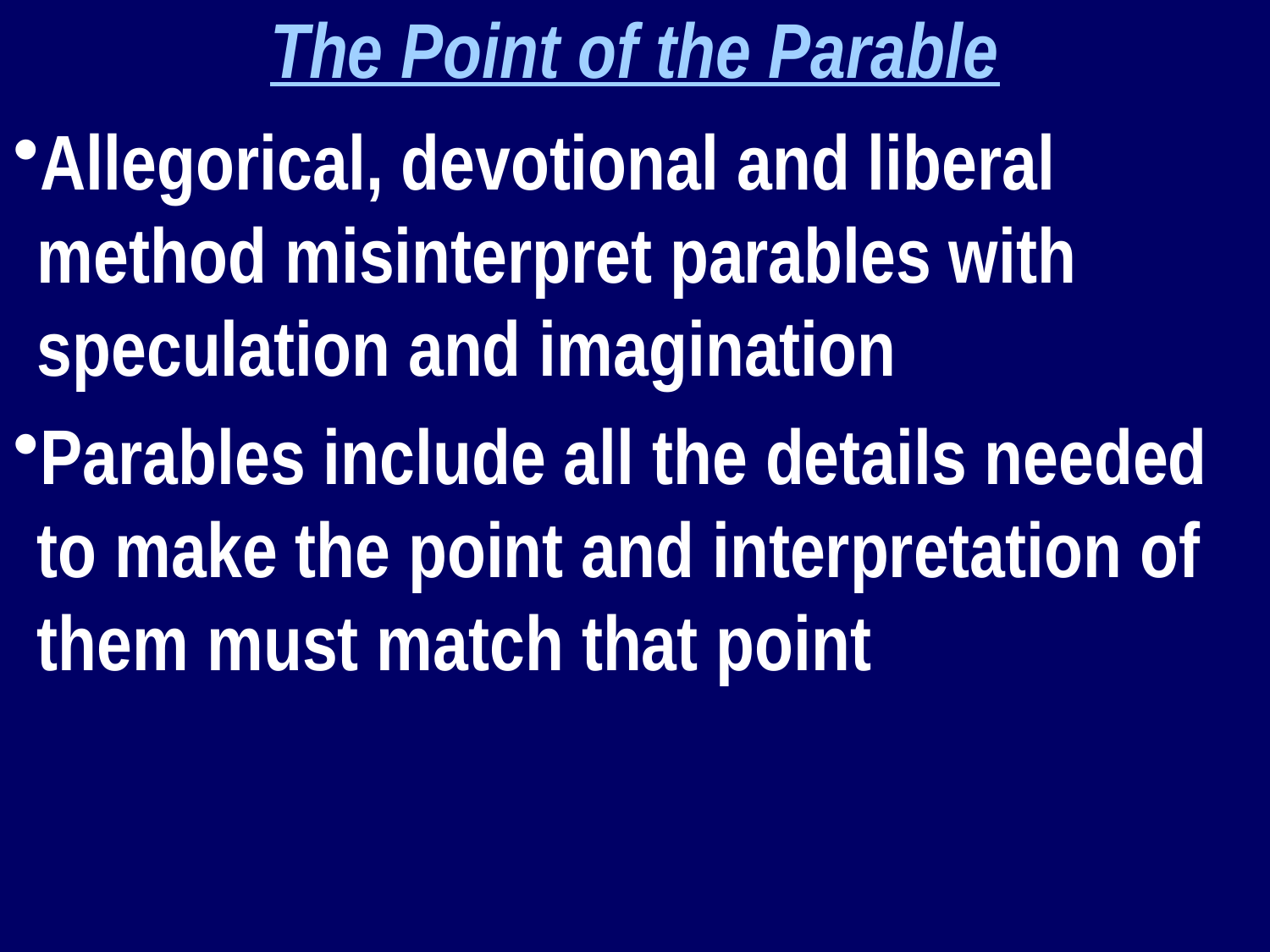

The Point of the Parable
Allegorical, devotional and liberal method misinterpret parables with speculation and imagination
Parables include all the details needed to make the point and interpretation of them must match that point